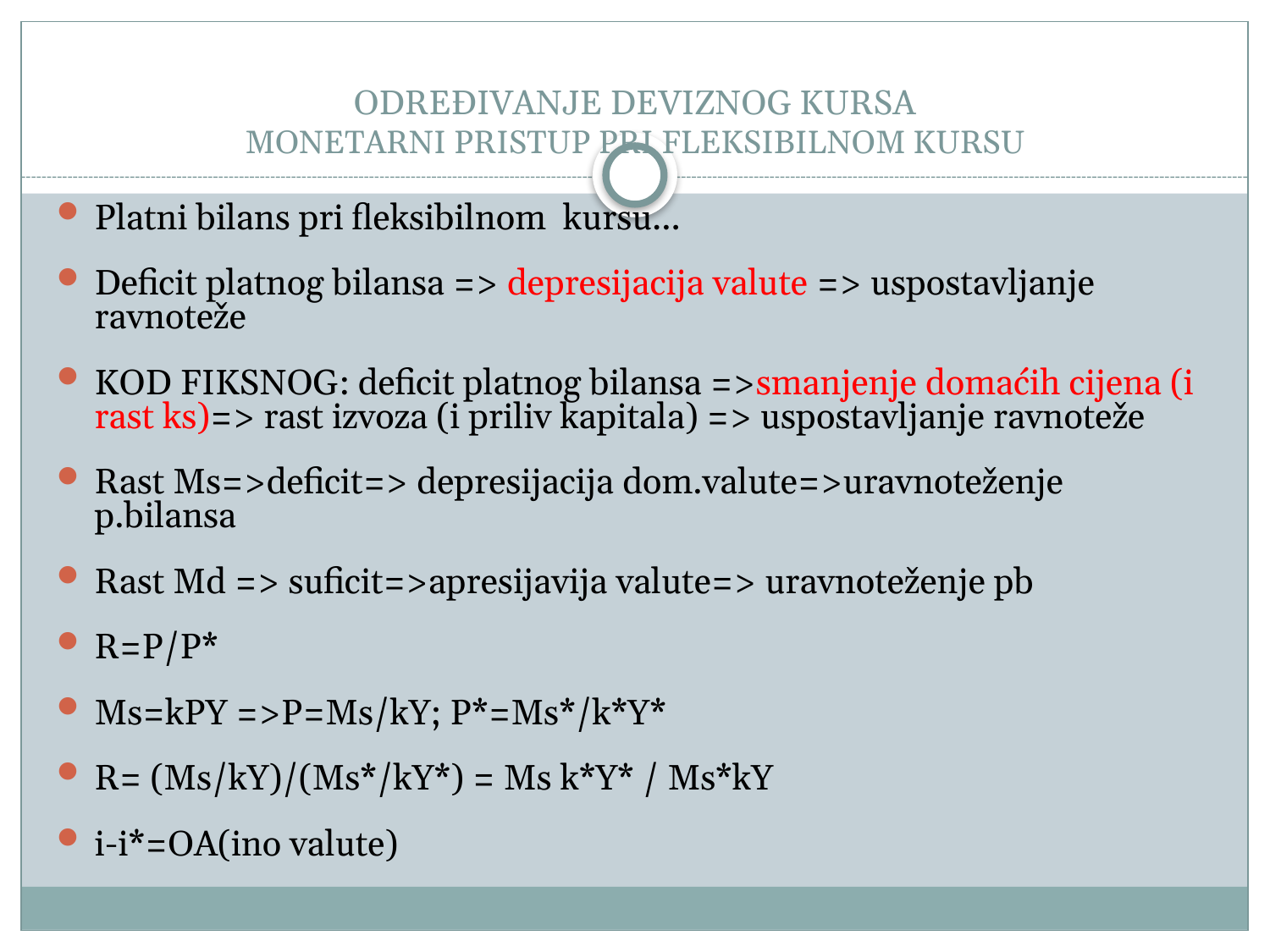

# ODREĐIVANJE DEVIZNOG KURSA MONETARNI PRISTUP PRI FLEKSIBILNOM KURSU
Platni bilans pri fleksibilnom  kursu...
Deficit platnog bilansa => depresijacija valute => uspostavljanje ravnoteže
KOD FIKSNOG: deficit platnog bilansa =>smanjenje domaćih cijena (i rast ks)=> rast izvoza (i priliv kapitala) => uspostavljanje ravnoteže
Rast Ms=>deficit=> depresijacija dom.valute=>uravnoteženje p.bilansa
Rast Md => suficit=>apresijavija valute=> uravnoteženje pb
R=P/P*
Ms=kPY =>P=Ms/kY; P*=Ms*/k*Y*
R= (Ms/kY)/(Ms*/kY*) = Ms k*Y* / Ms*kY
i-i*=OA(ino valute)